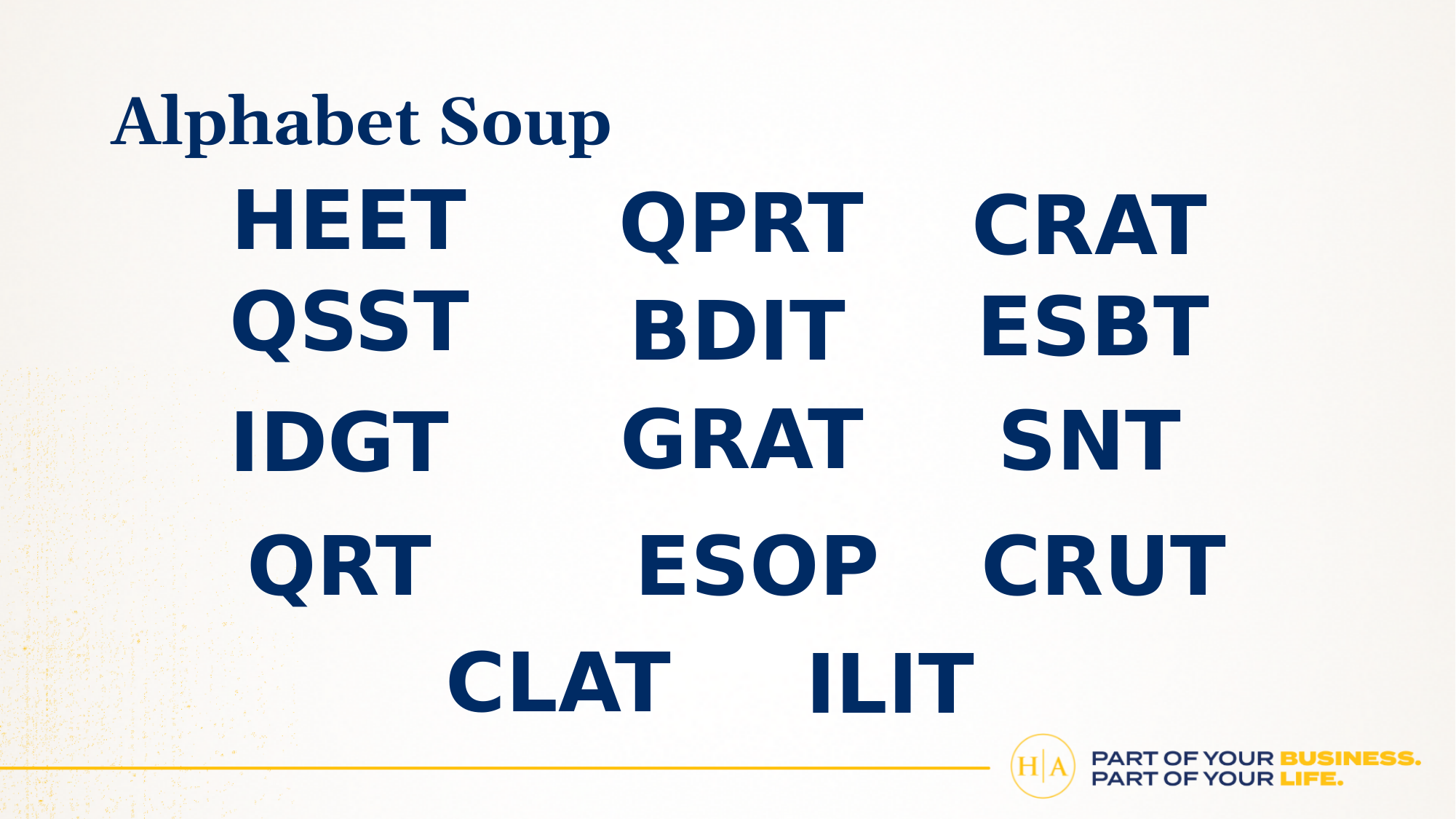

# Alphabet Soup
HEET
QPRT
CRAT
QSST
ESBT
BDIT
GRAT
SNT
IDGT
ESOP
CRUT
QRT
CLAT
ILIT